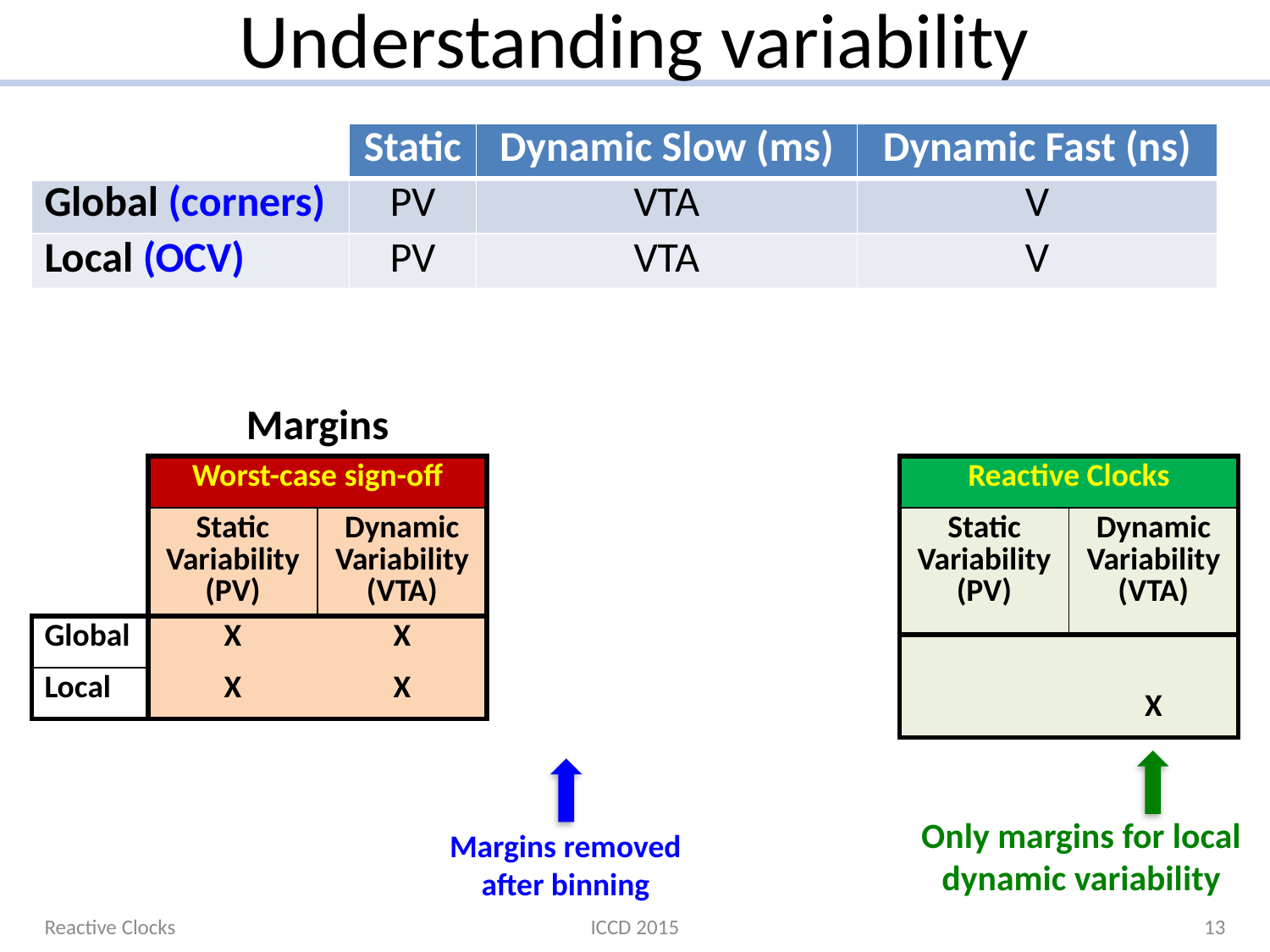

# Understanding variability
|  | Static | Dynamic Slow (ms) | Dynamic Fast (ns) |
| --- | --- | --- | --- |
| Global (corners) | PV | VTA | V |
| Local (OCV) | PV | VTA | V |
Margins

|  | Worst-case sign-off |  | Binning |  |
| --- | --- | --- | --- | --- |
|  | Static Variability (PV) | Dynamic Variability (VTA) | Static Variability (PV) | Dynamic Variability (VTA) |
| Global | X | X |  | X |
| Local | X | X |  | X |
| Reactive Clocks |  |
| --- | --- |
| Static Variability (PV) | Dynamic Variability (VTA) |
|  |  |
|  | X |

Margins removed
after binning
Only margins for local dynamic variability
Reactive Clocks
ICCD 2015
13